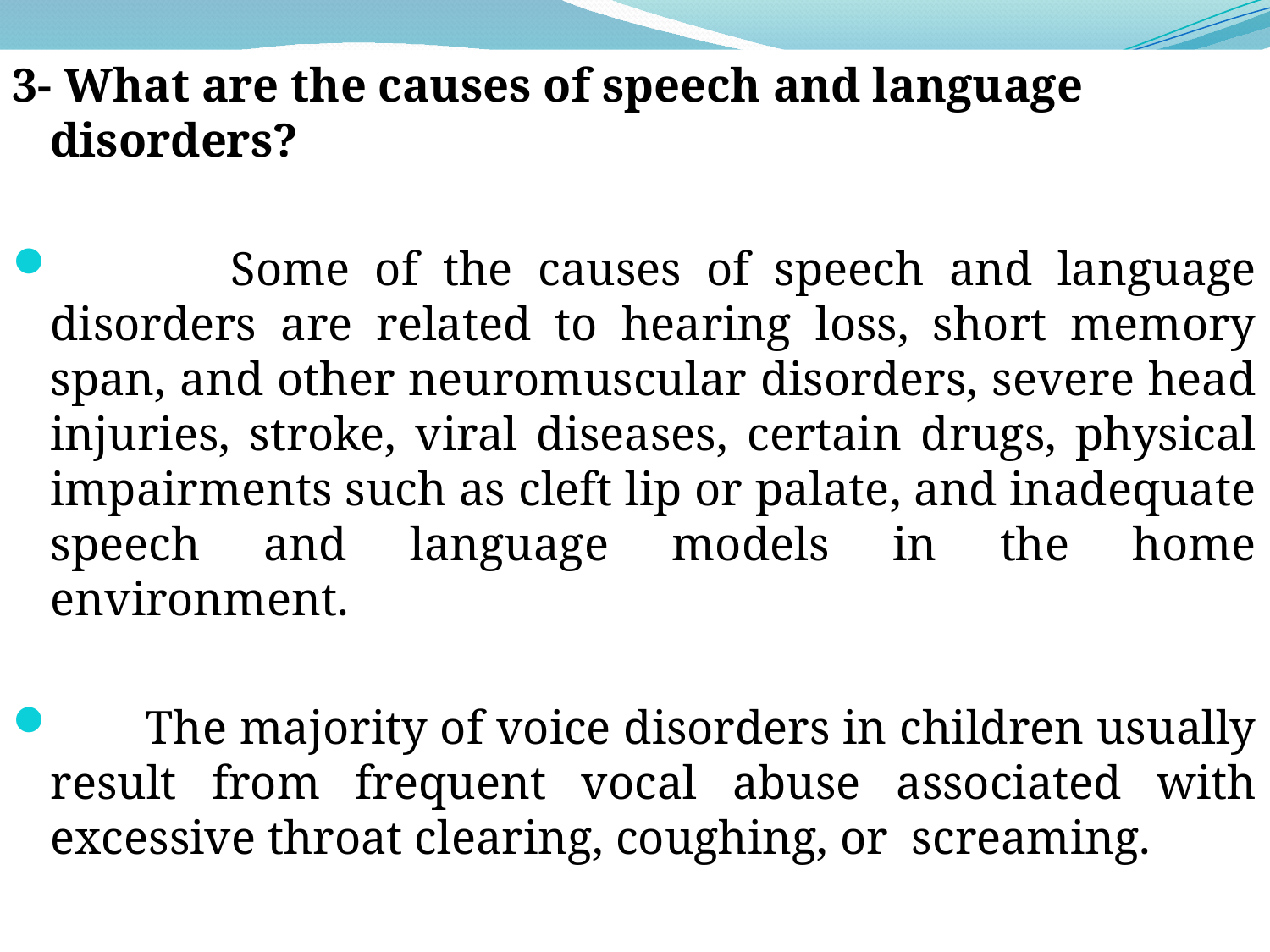

3- What are the causes of speech and language disorders?

       Some of the causes of speech and language disorders are related to hearing loss, short memory span, and other neuromuscular disorders, severe head injuries, stroke, viral diseases, certain drugs, physical impairments such as cleft lip or palate, and inadequate speech and language models in the home environment.

       The majority of voice disorders in children usually result from frequent vocal abuse associated with excessive throat clearing, coughing, or  screaming.